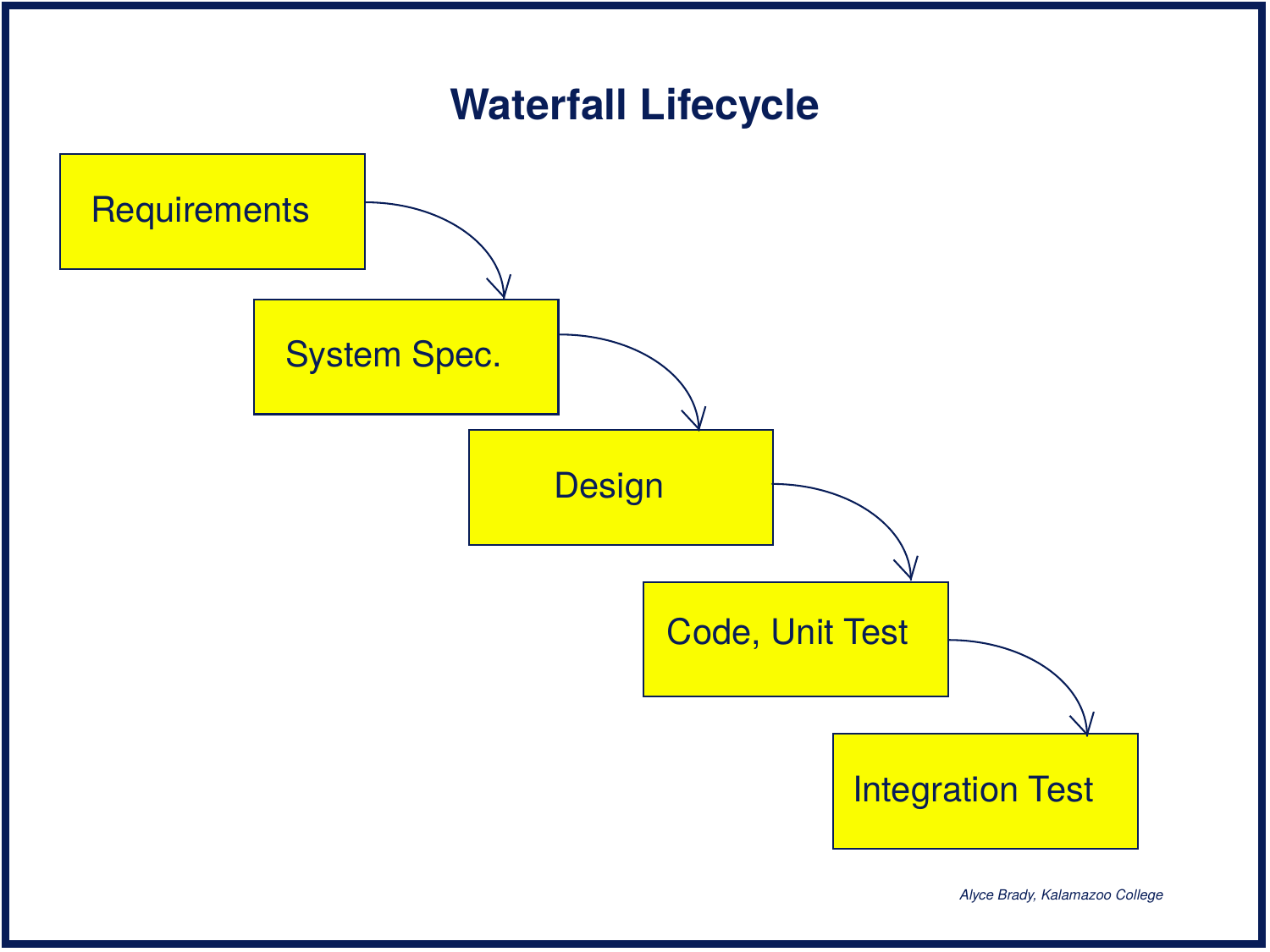

# Waterfall Lifecycle

Requirements

System Spec.

Design

Code, Unit Test

Integration Test